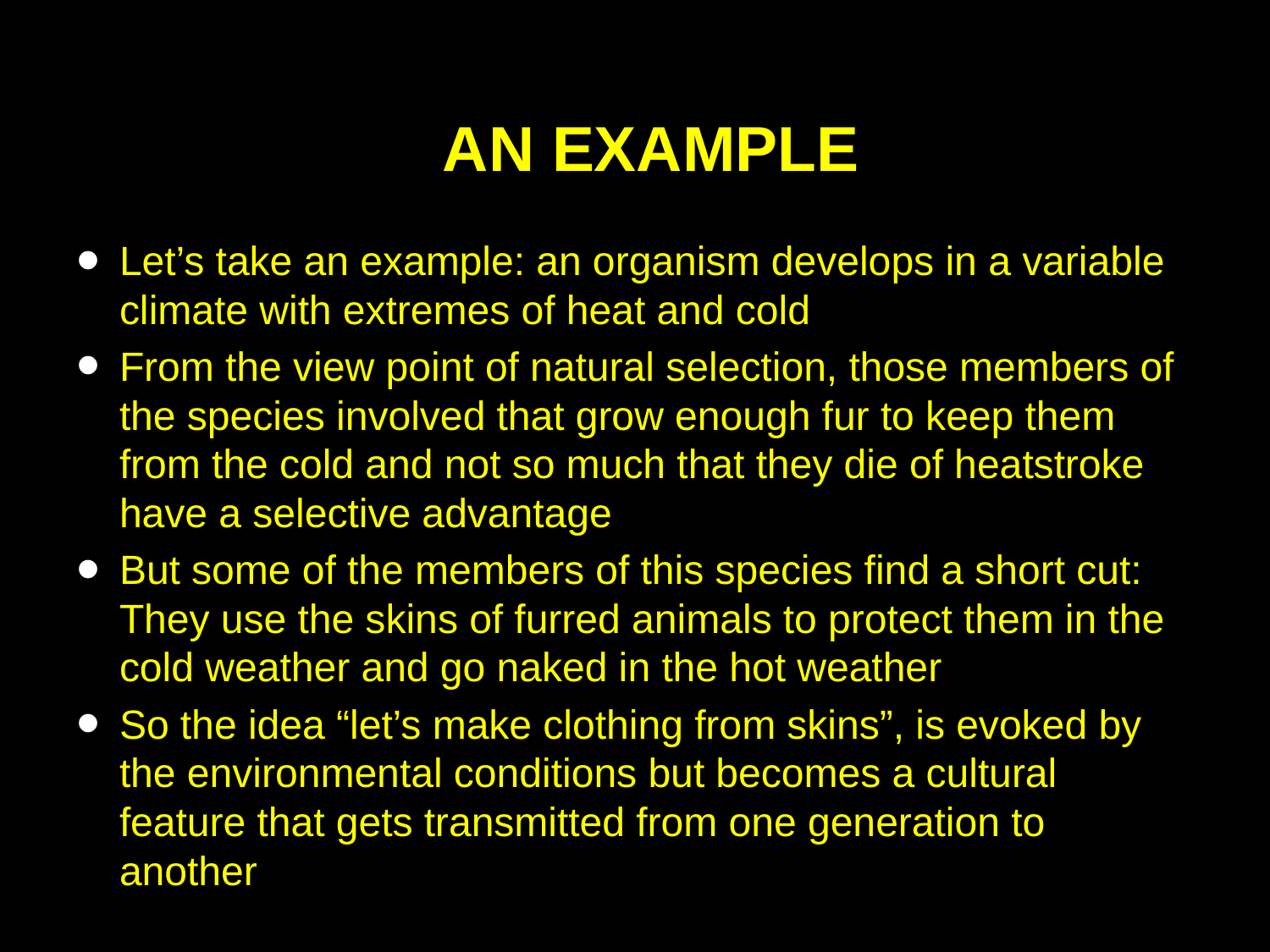

# AN EXAMPLE
Let’s take an example: an organism develops in a variable climate with extremes of heat and cold
From the view point of natural selection, those members of the species involved that grow enough fur to keep them from the cold and not so much that they die of heatstroke have a selective advantage
But some of the members of this species find a short cut: They use the skins of furred animals to protect them in the cold weather and go naked in the hot weather
So the idea “let’s make clothing from skins”, is evoked by the environmental conditions but becomes a cultural feature that gets transmitted from one generation to another